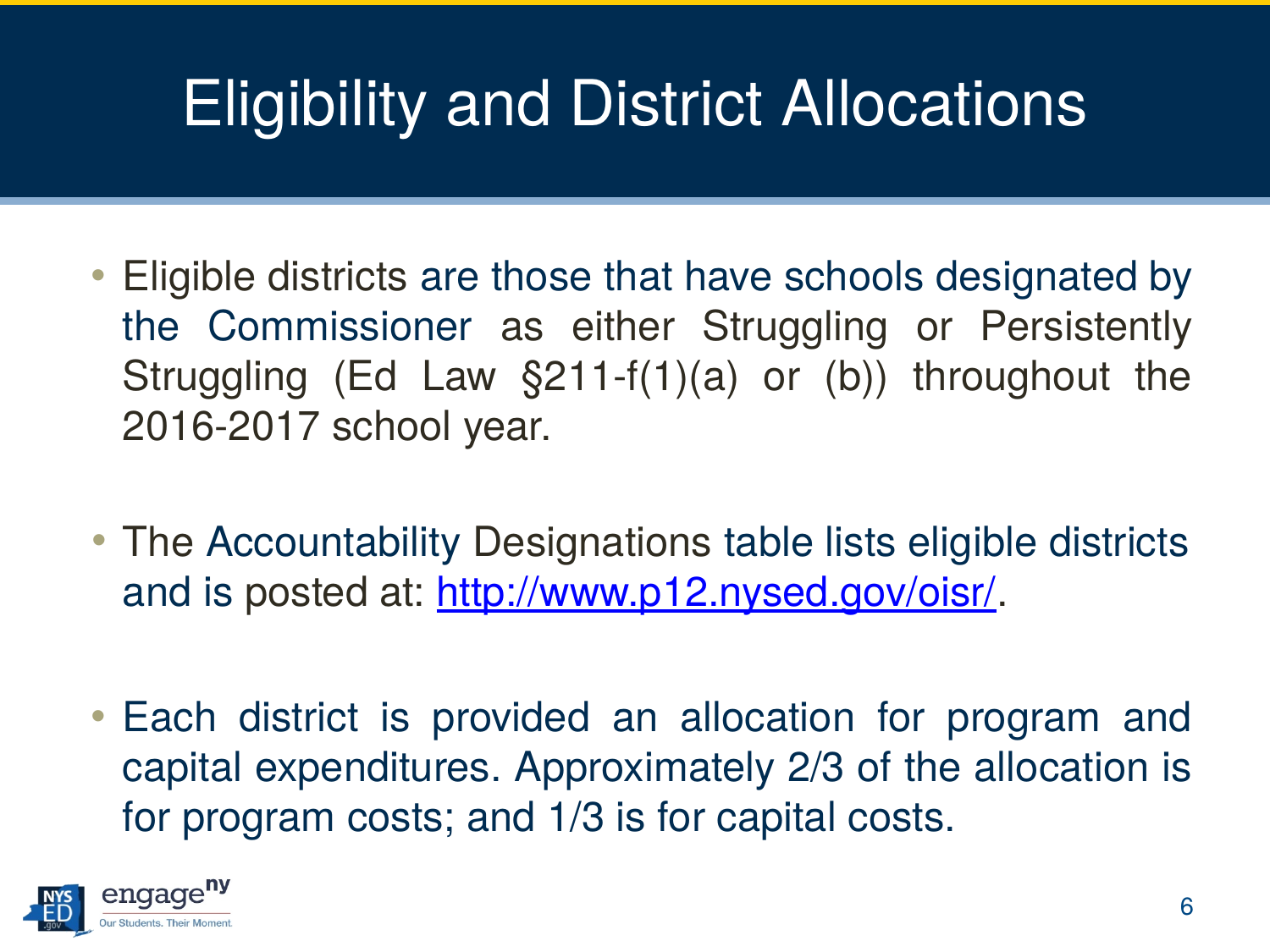

# Eligibility and District Allocations
Eligible districts are those that have schools designated by the Commissioner as either Struggling or Persistently Struggling (Ed Law §211-f(1)(a) or (b)) throughout the 2016-2017 school year.

The Accountability Designations table lists eligible districts and is posted at: http://www.p12.nysed.gov/oisr/.

Each district is provided an allocation for program and capital expenditures. Approximately 2/3 of the allocation is for program costs; and 1/3 is for capital costs.

6